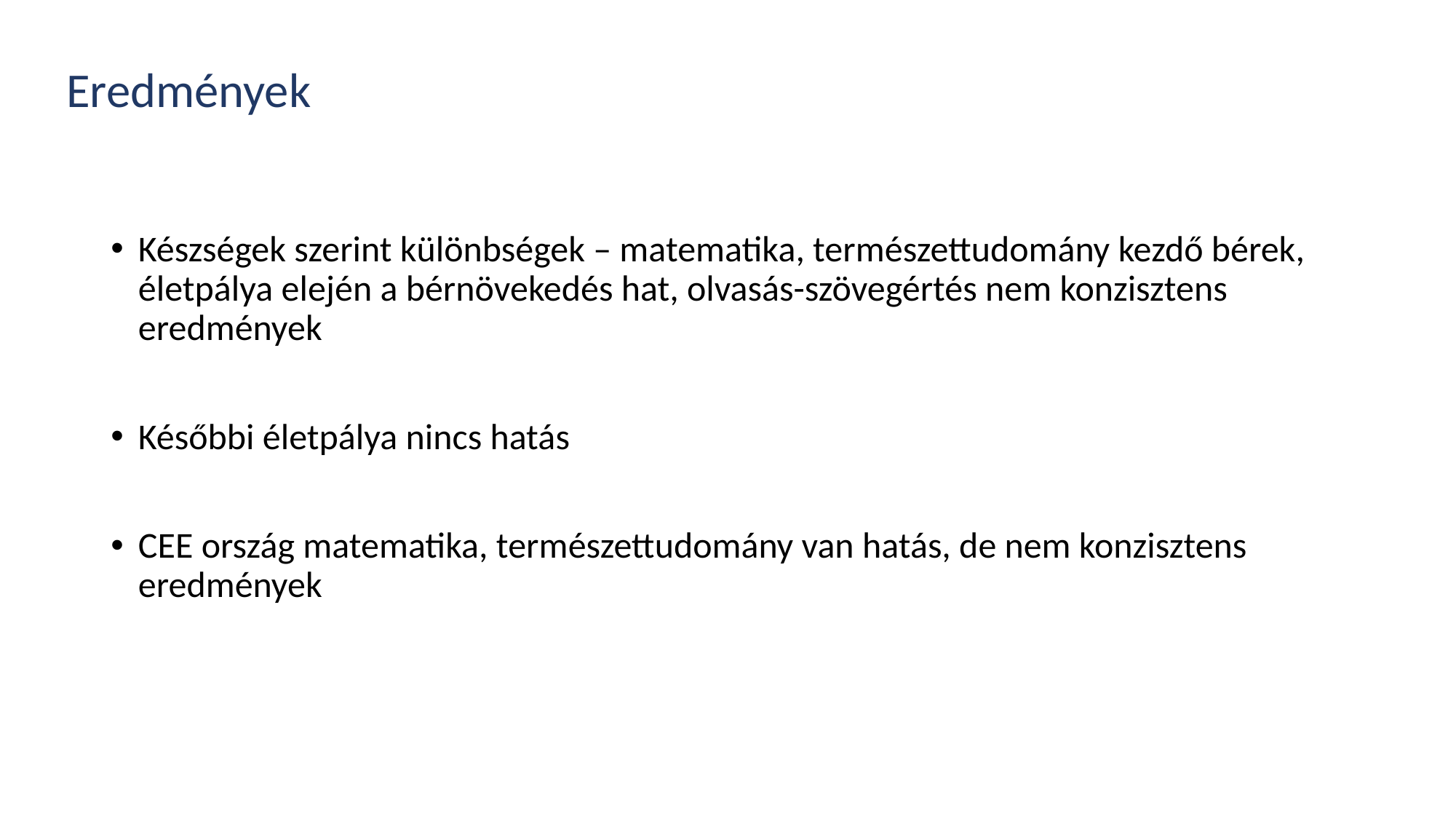

# Eredmények

Készségek szerint különbségek – matematika, természettudomány kezdő bérek, életpálya elején a bérnövekedés hat, olvasás-szövegértés nem konzisztens eredmények

Későbbi életpálya nincs hatás

CEE ország matematika, természettudomány van hatás, de nem konzisztens eredmények